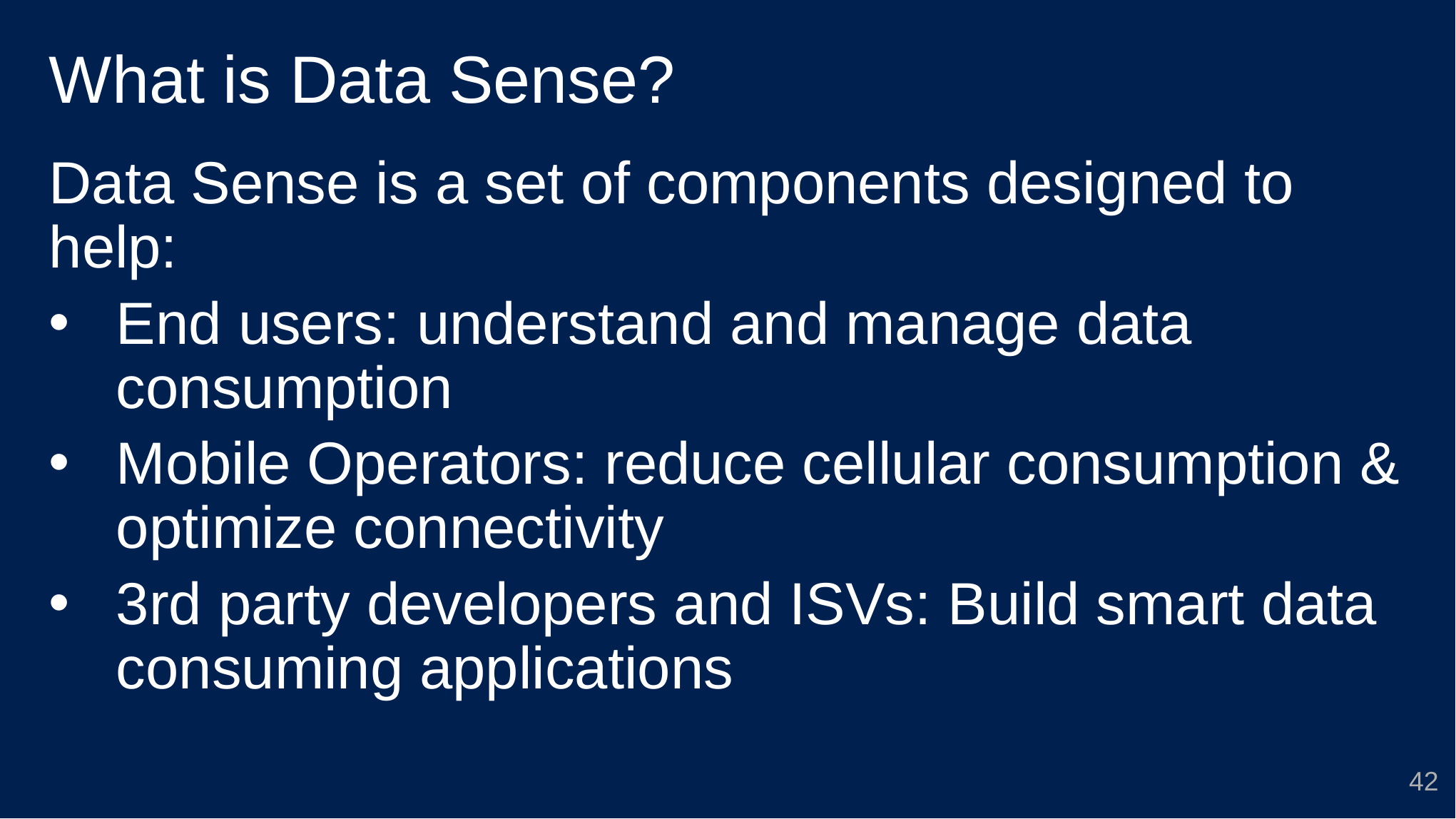

# What is Data Sense?
Data Sense is a set of components designed to help:
End users: understand and manage data consumption
Mobile Operators: reduce cellular consumption & optimize connectivity
3rd party developers and ISVs: Build smart data consuming applications

42